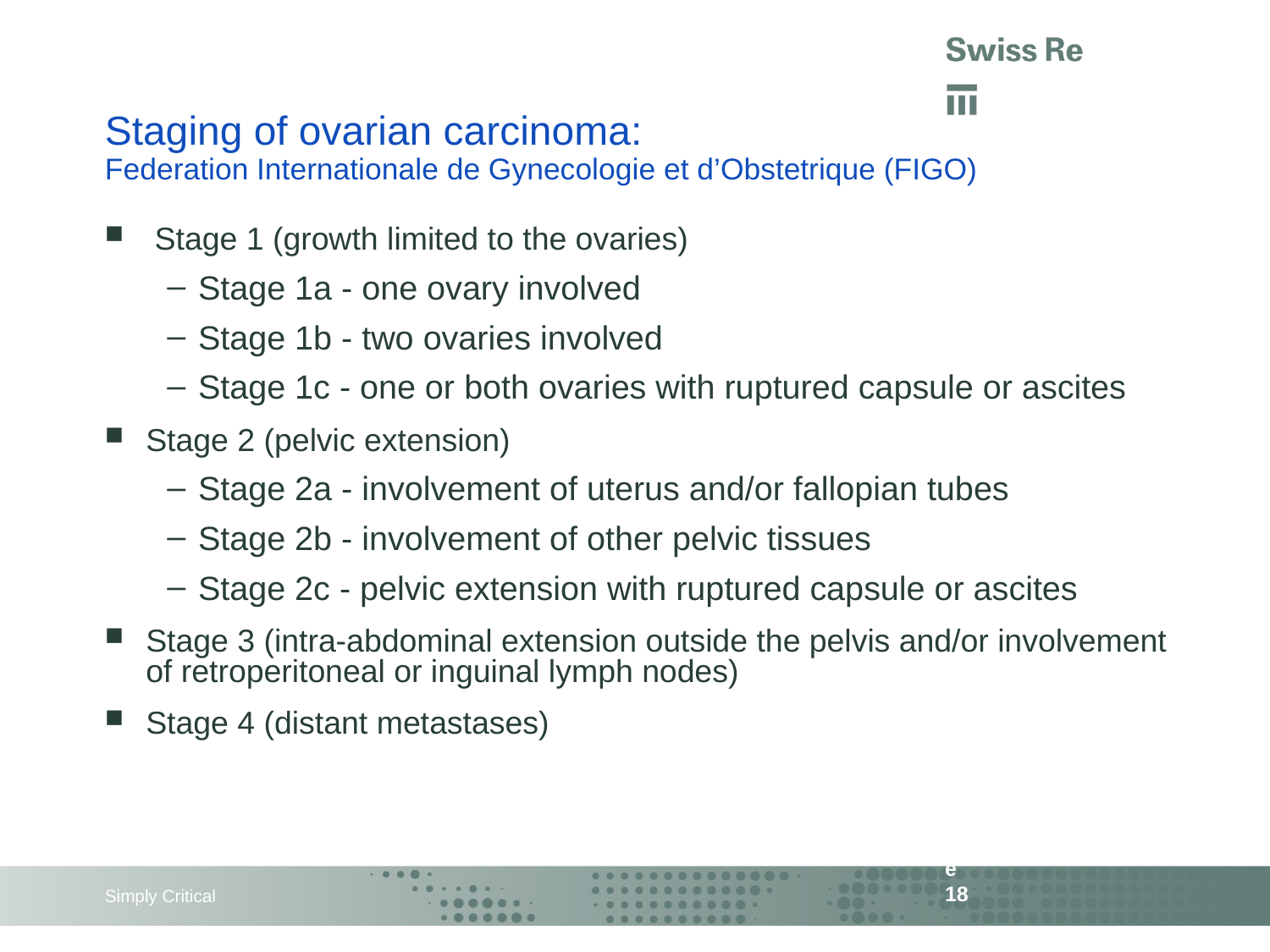

# Staging of ovarian carcinoma: Federation Internationale de Gynecologie et d’Obstetrique (FIGO)
 Stage 1 (growth limited to the ovaries)
Stage 1a - one ovary involved
Stage 1b - two ovaries involved
Stage 1c - one or both ovaries with ruptured capsule or ascites
Stage 2 (pelvic extension)
Stage 2a - involvement of uterus and/or fallopian tubes
Stage 2b - involvement of other pelvic tissues
Stage 2c - pelvic extension with ruptured capsule or ascites
Stage 3 (intra-abdominal extension outside the pelvis and/or involvement of retroperitoneal or inguinal lymph nodes)
Stage 4 (distant metastases)
Page 18